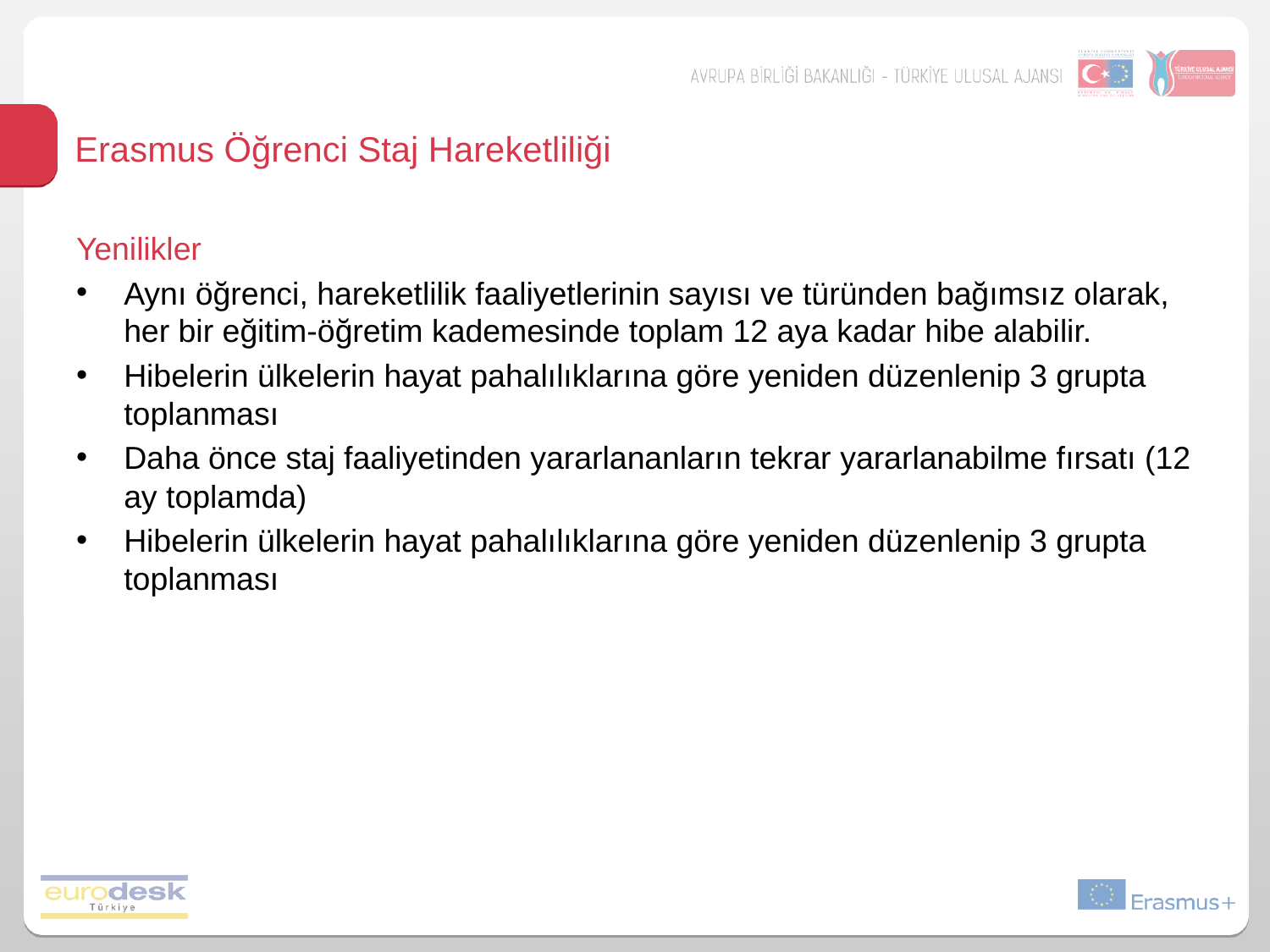

# Erasmus Öğrenci Staj Hareketliliği
Yenilikler
Aynı öğrenci, hareketlilik faaliyetlerinin sayısı ve türünden bağımsız olarak, her bir eğitim-öğretim kademesinde toplam 12 aya kadar hibe alabilir.
Hibelerin ülkelerin hayat pahalılıklarına göre yeniden düzenlenip 3 grupta toplanması
Daha önce staj faaliyetinden yararlananların tekrar yararlanabilme fırsatı (12 ay toplamda)
Hibelerin ülkelerin hayat pahalılıklarına göre yeniden düzenlenip 3 grupta toplanması